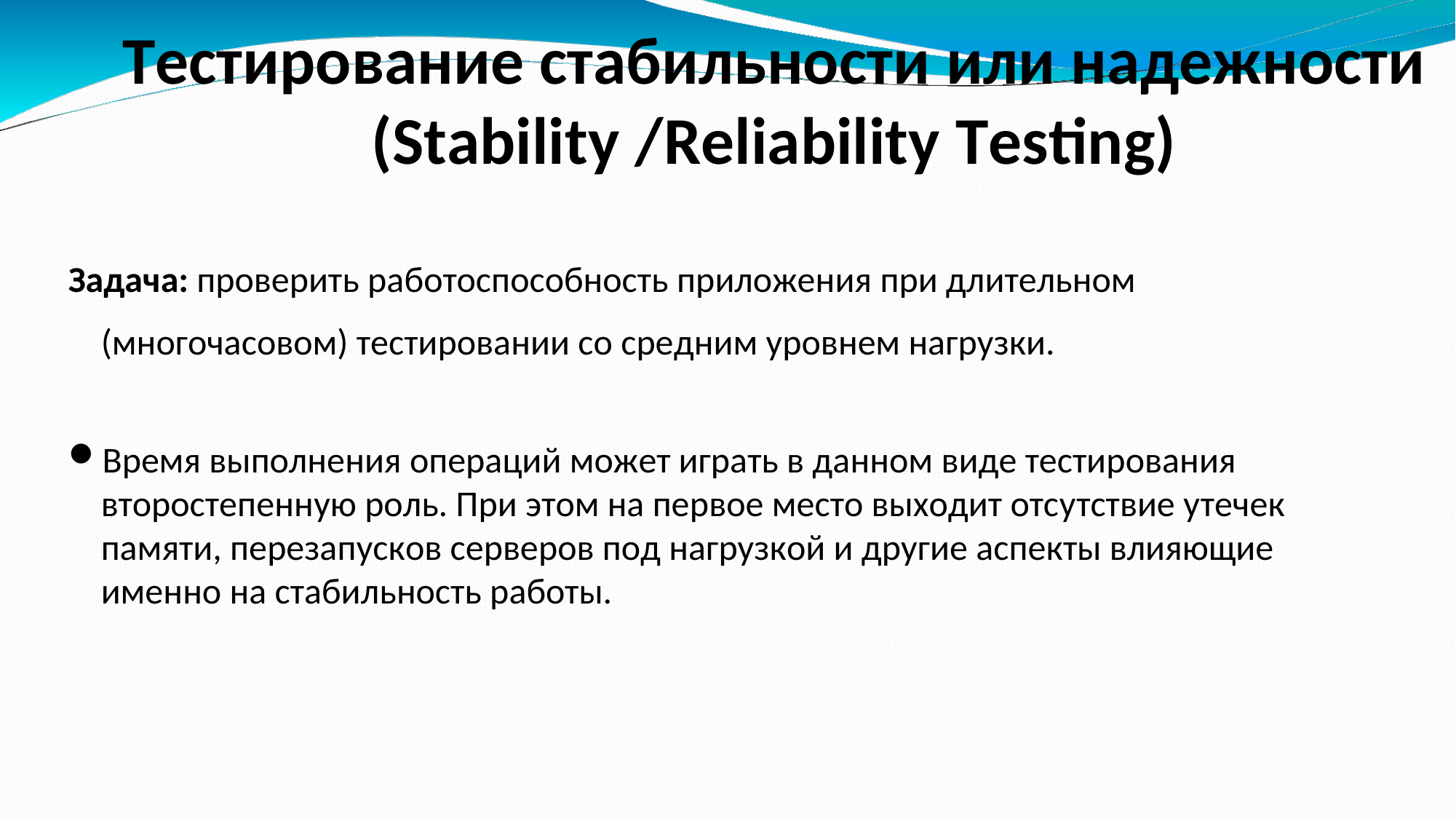

Тестирование стабильности или надежности (Stability /Reliability Testing)
Задача: проверить работоспособность приложения при длительном (многочасовом) тестировании со средним уровнем нагрузки.

Время выполнения операций может играть в данном виде тестирования второстепенную роль. При этом на первое место выходит отсутствие утечек памяти, перезапусков серверов под нагрузкой и другие аспекты влияющие именно на стабильность работы.